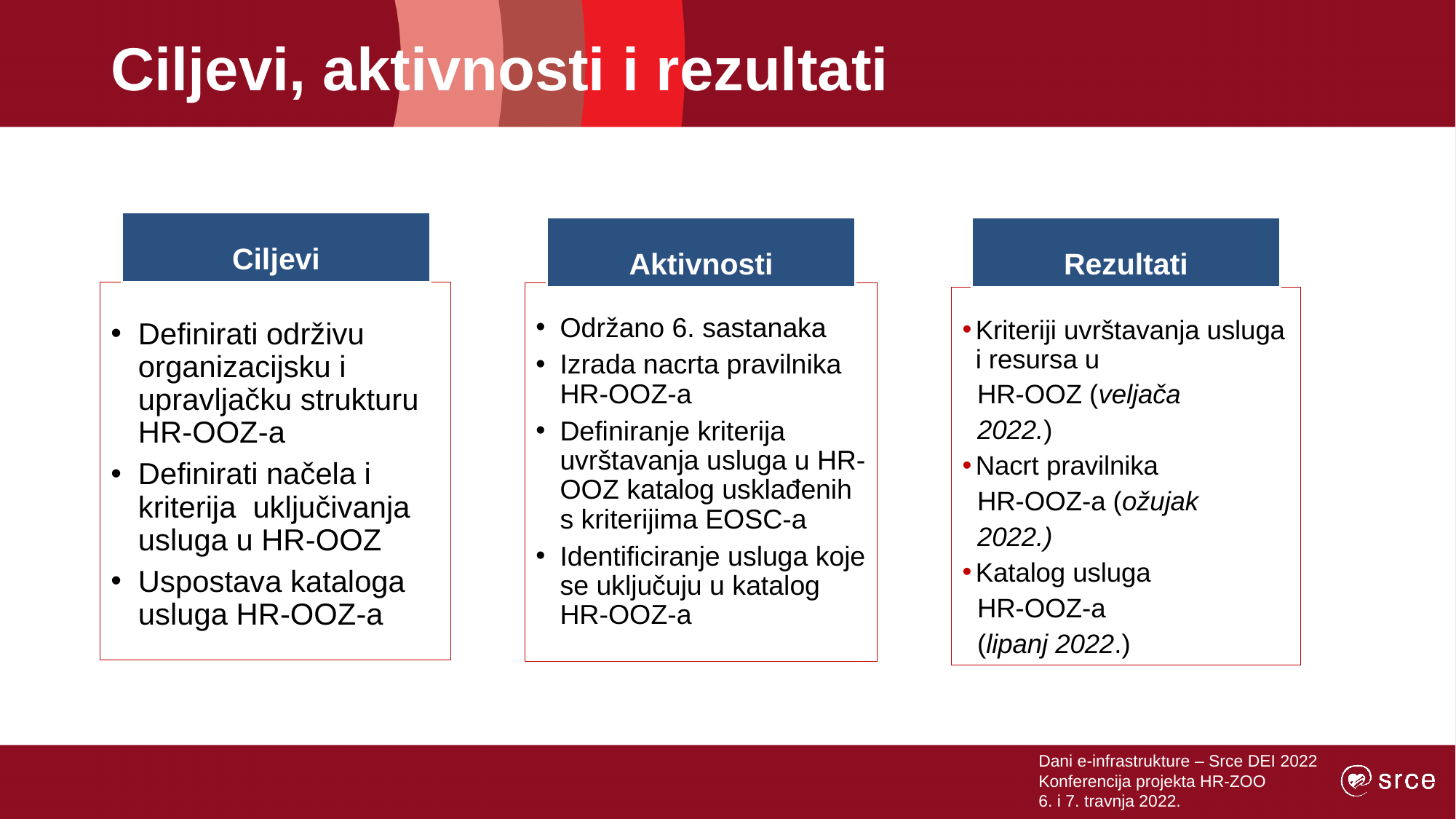

# Ciljevi, aktivnosti i rezultati

Ciljevi

Aktivnosti

Rezultati

Definirati održivu organizacijsku i upravljačku strukturu HR-OOZ-a
Definirati načela i kriterija  uključivanja usluga u HR-OOZ
Uspostava kataloga usluga HR-OOZ-a

Održano 6. sastanaka
Izrada nacrta pravilnika HR-OOZ-a
Definiranje kriterija uvrštavanja usluga u HR-OOZ katalog usklađenih s kriterijima EOSC-a
Identificiranje usluga koje se uključuju u katalog HR-OOZ-a

Kriteriji uvrštavanja usluga i resursa u
  HR-OOZ (veljača
  2022.)
Nacrt pravilnika
  HR-OOZ-a (ožujak
  2022.)
Katalog usluga
  HR-OOZ-a
  (lipanj 2022.)